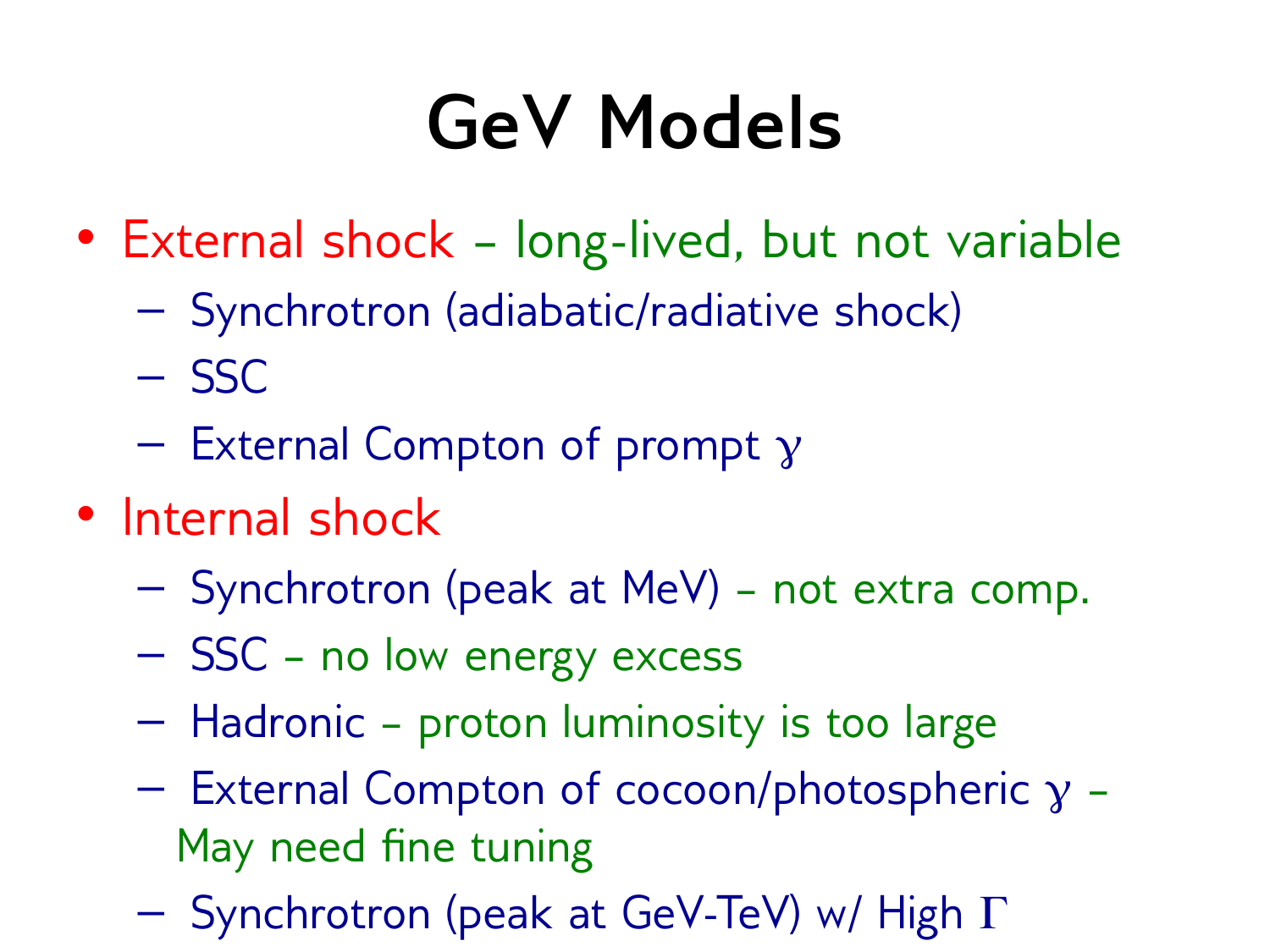

# GeV Models
External shock – long-lived, but not variable
 Synchrotron (adiabatic/radiative shock)
 SSC
 External Compton of prompt γ
Internal shock
 Synchrotron (peak at MeV) – not extra comp.
 SSC – no low energy excess
 Hadronic – proton luminosity is too large
 External Compton of cocoon/photospheric γ – May need fine tuning
 Synchrotron (peak at GeV-TeV) w/ High Γ